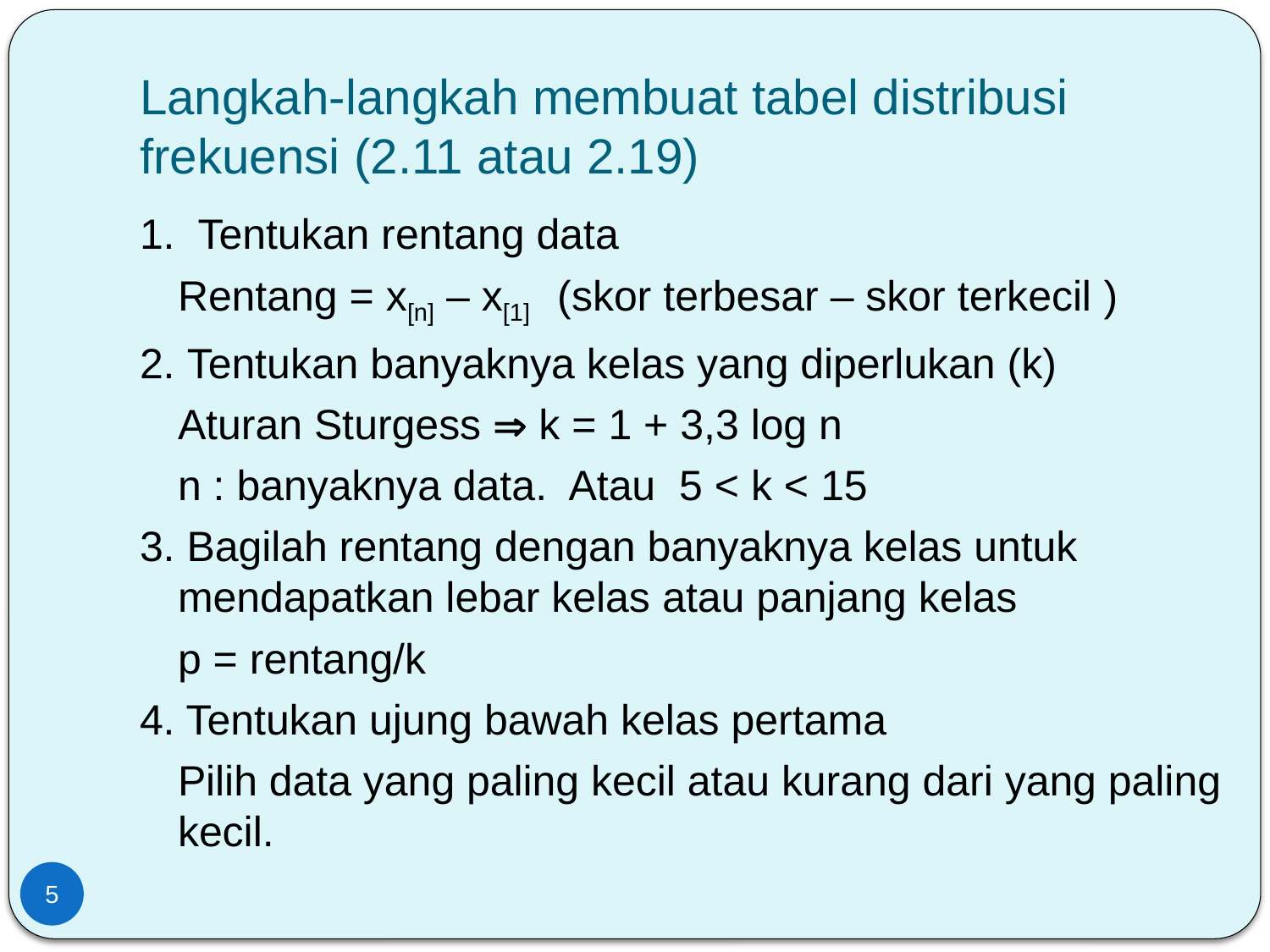

# Langkah-langkah membuat tabel distribusi frekuensi (2.11 atau 2.19)
1.  Tentukan rentang data
	Rentang = x[n] – x[1]    (skor terbesar – skor terkecil )
2. Tentukan banyaknya kelas yang diperlukan (k)
	Aturan Sturgess ⇒ k = 1 + 3,3 log n
	n : banyaknya data.  Atau  5 < k < 15
3. Bagilah rentang dengan banyaknya kelas untuk mendapatkan lebar kelas atau panjang kelas
	p = rentang/k
4. Tentukan ujung bawah kelas pertama
	Pilih data yang paling kecil atau kurang dari yang paling kecil.

5